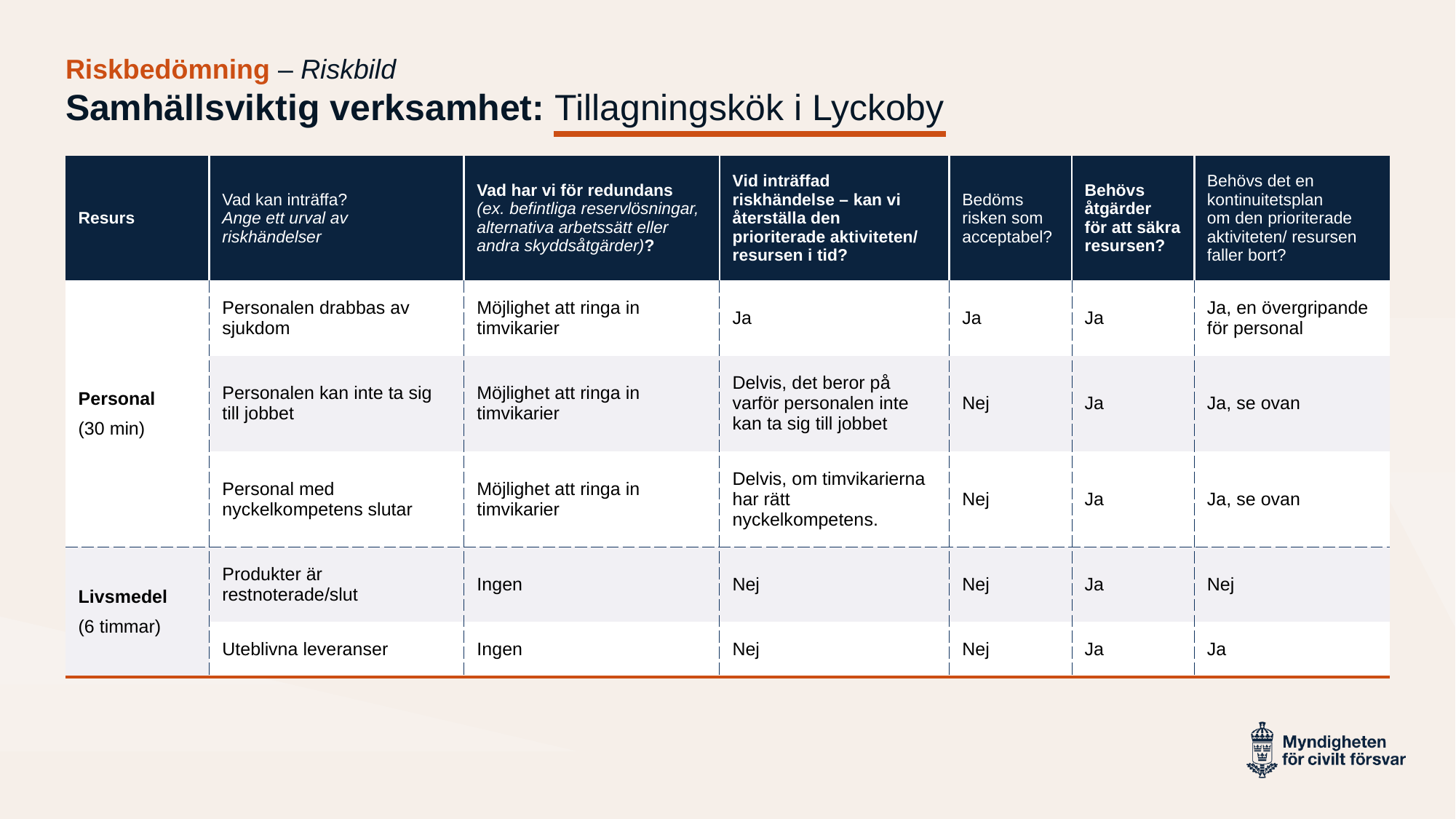

Riskbedömning – Riskbild
# Samhällsviktig verksamhet: Tillagningskök i Lyckoby
| Resurs | Vad kan inträffa? Ange ett urval av riskhändelser | Vad har vi för redundans (ex. befintliga reservlösningar, alternativa arbetssätt eller andra skyddsåtgärder)? | Vid inträffad riskhändelse – kan vi återställa den prioriterade aktiviteten/ resursen i tid? | Bedöms risken som acceptabel? | Behövs åtgärder för att säkra resursen? | Behövs det en kontinuitetsplan om den prioriterade aktiviteten/ resursen faller bort? |
| --- | --- | --- | --- | --- | --- | --- |
| Personal (30 min) | Personalen drabbas av sjukdom | Möjlighet att ringa in timvikarier | Ja | Ja | Ja | Ja, en övergripande för personal |
|  | Personalen kan inte ta sig till jobbet | Möjlighet att ringa in timvikarier | Delvis, det beror på varför personalen inte kan ta sig till jobbet | Nej | Ja | Ja, se ovan |
|  | Personal med nyckelkompetens slutar | Möjlighet att ringa in timvikarier | Delvis, om timvikarierna har rätt nyckelkompetens. | Nej | Ja | Ja, se ovan |
| Livsmedel (6 timmar) | Produkter är restnoterade/slut | Ingen | Nej | Nej | Ja | Nej |
|  | Uteblivna leveranser | Ingen | Nej | Nej | Ja | Ja |